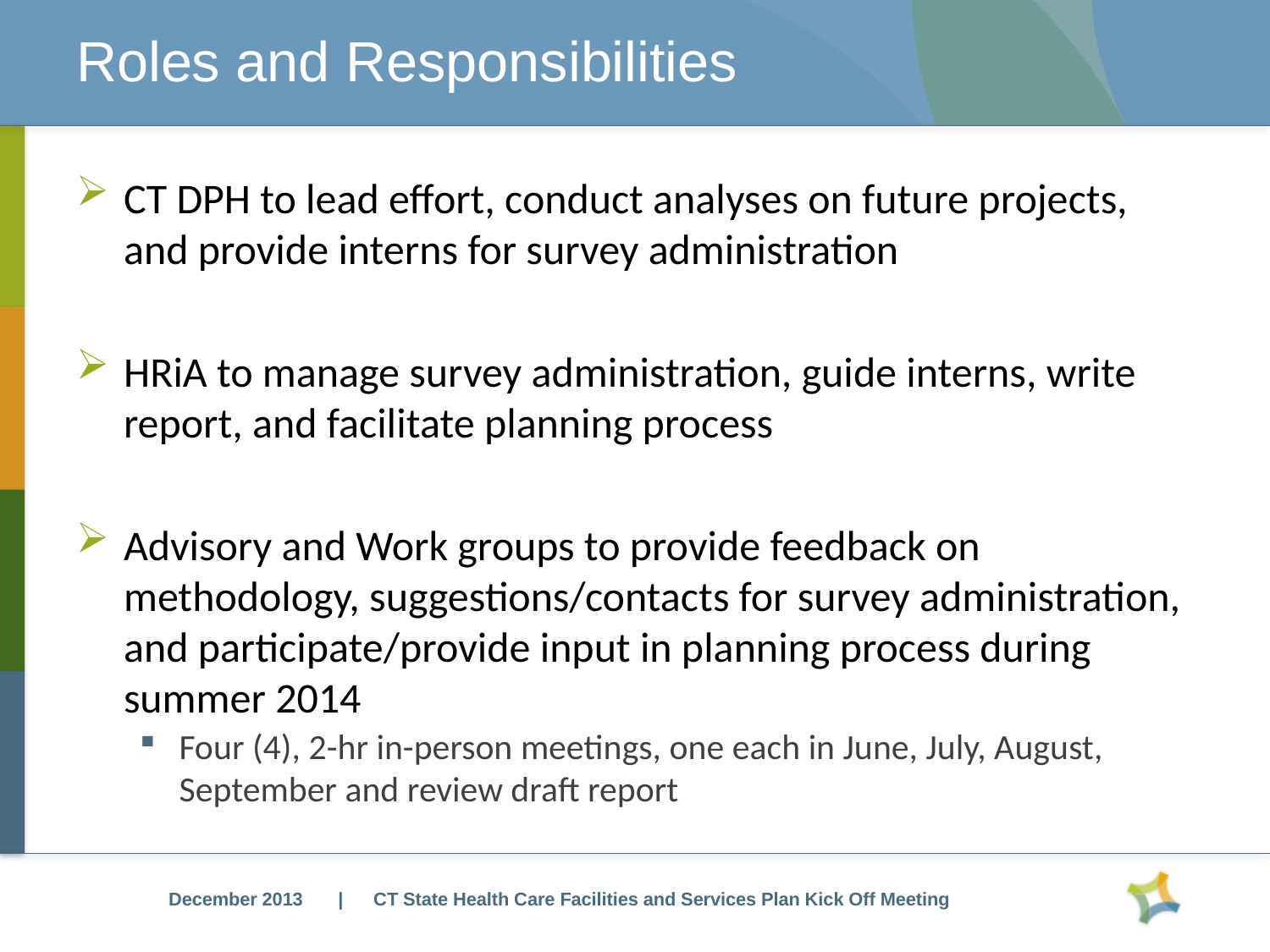

# Roles and Responsibilities
CT DPH to lead effort, conduct analyses on future projects, and provide interns for survey administration

HRiA to manage survey administration, guide interns, write report, and facilitate planning process

Advisory and Work groups to provide feedback on methodology, suggestions/contacts for survey administration, and participate/provide input in planning process during summer 2014
Four (4), 2-hr in-person meetings, one each in June, July, August, September and review draft report
|      CT State Health Care Facilities and Services Plan Kick Off Meeting
December 2013